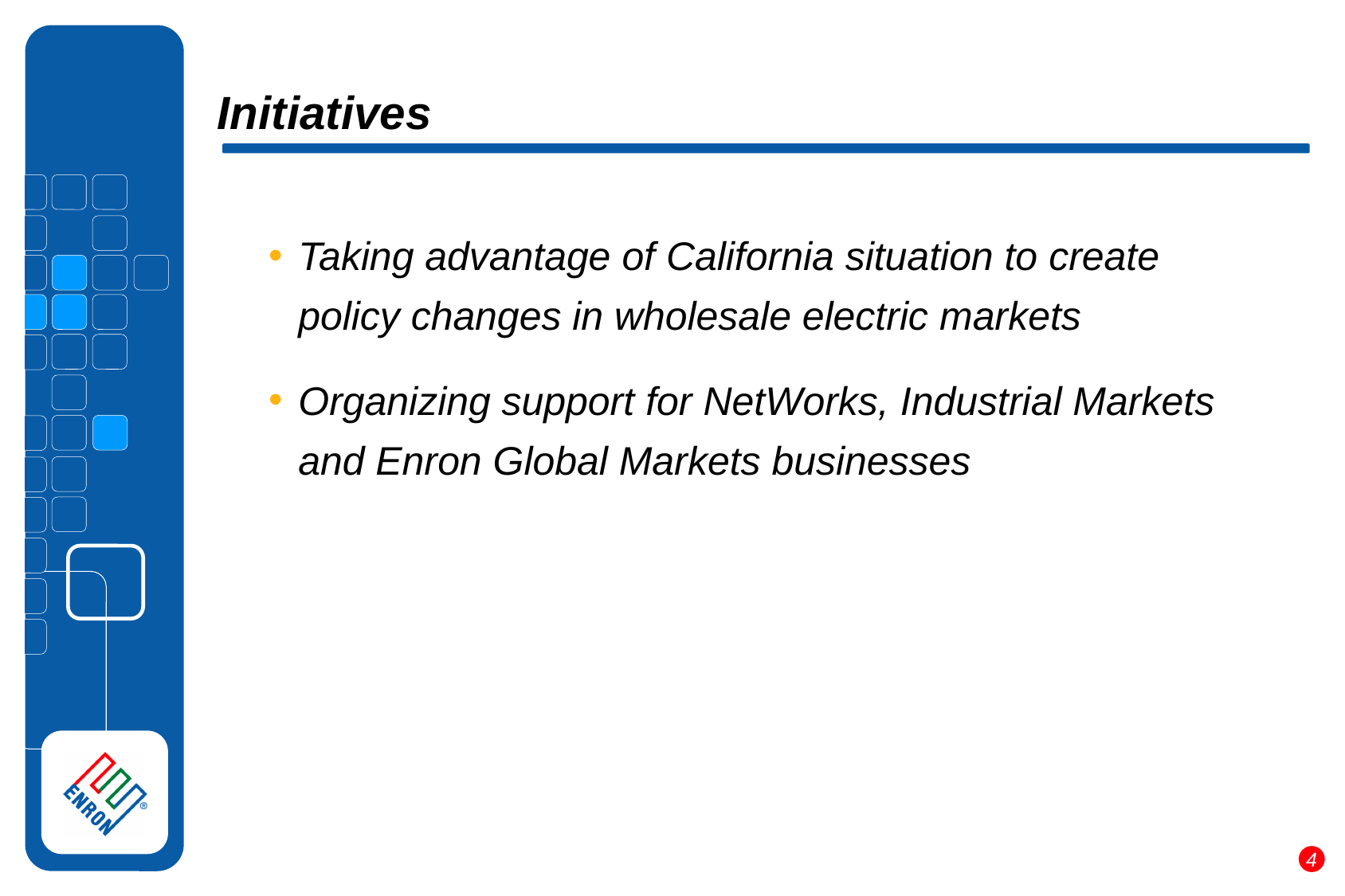

Initiatives
Taking advantage of California situation to create policy changes in wholesale electric markets
Organizing support for NetWorks, Industrial Markets and Enron Global Markets businesses